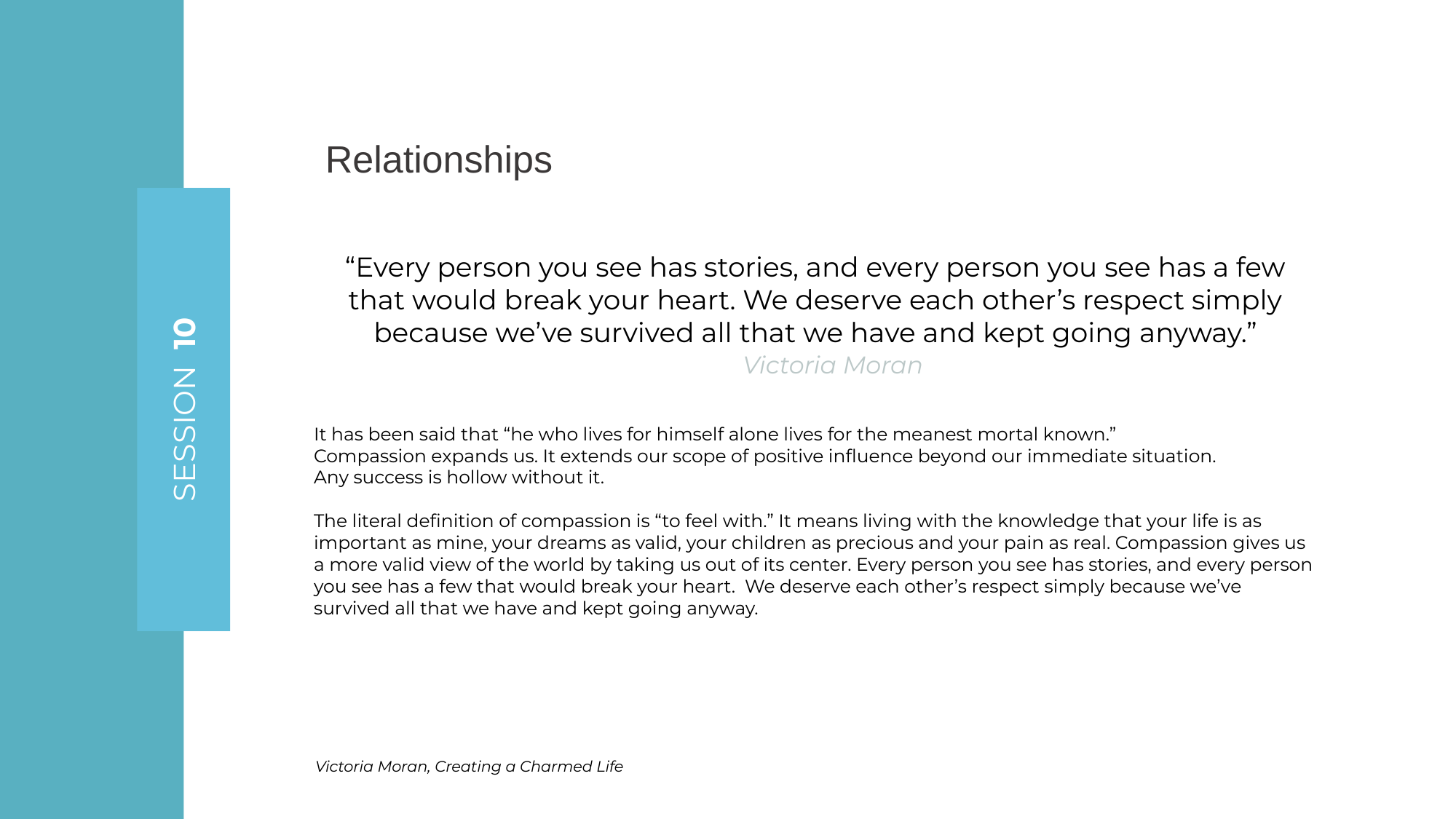

Relationships
“Every person you see has stories, and every person you see has a few that would break your heart. We deserve each other’s respect simply because we’ve survived all that we have and kept going anyway.”
Victoria Moran

It has been said that “he who lives for himself alone lives for the meanest mortal known.”
Compassion expands us. It extends our scope of positive influence beyond our immediate situation.
Any success is hollow without it.

The literal definition of compassion is “to feel with.” It means living with the knowledge that your life is as important as mine, your dreams as valid, your children as precious and your pain as real. Compassion gives us a more valid view of the world by taking us out of its center. Every person you see has stories, and every person you see has a few that would break your heart.  We deserve each other’s respect simply because we’ve survived all that we have and kept going anyway.
SESSION  10
Victoria Moran, Creating a Charmed Life